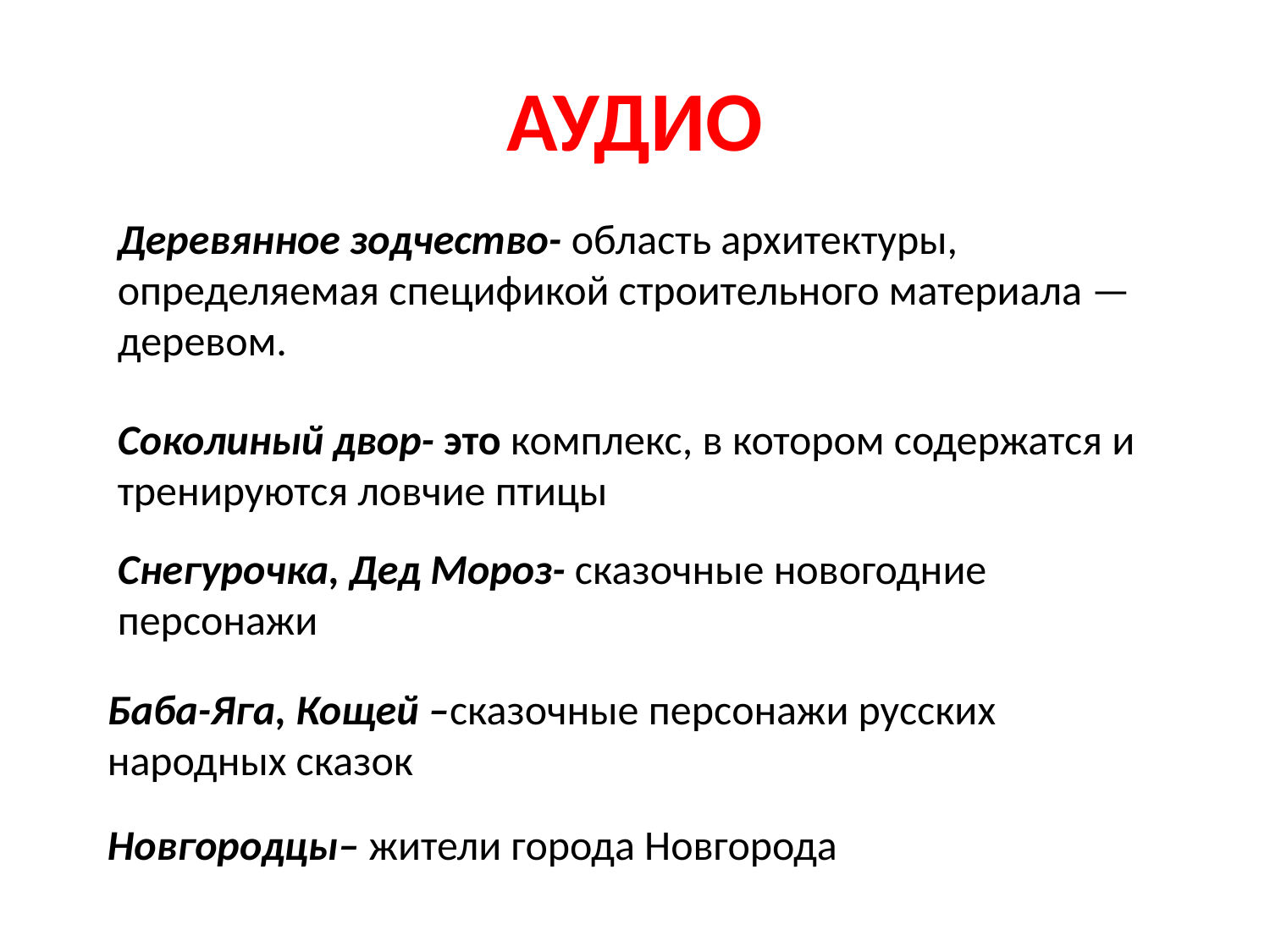

# АУДИО
Деревянное зодчество- область архитектуры, определяемая спецификой строительного материала — деревом.
Соколиный двор- это комплекс, в котором содержатся и тренируются ловчие птицы
Снегурочка, Дед Мороз- сказочные новогодние персонажи
Баба-Яга, Кощей –сказочные персонажи русских народных сказок
Новгородцы– жители города Новгорода